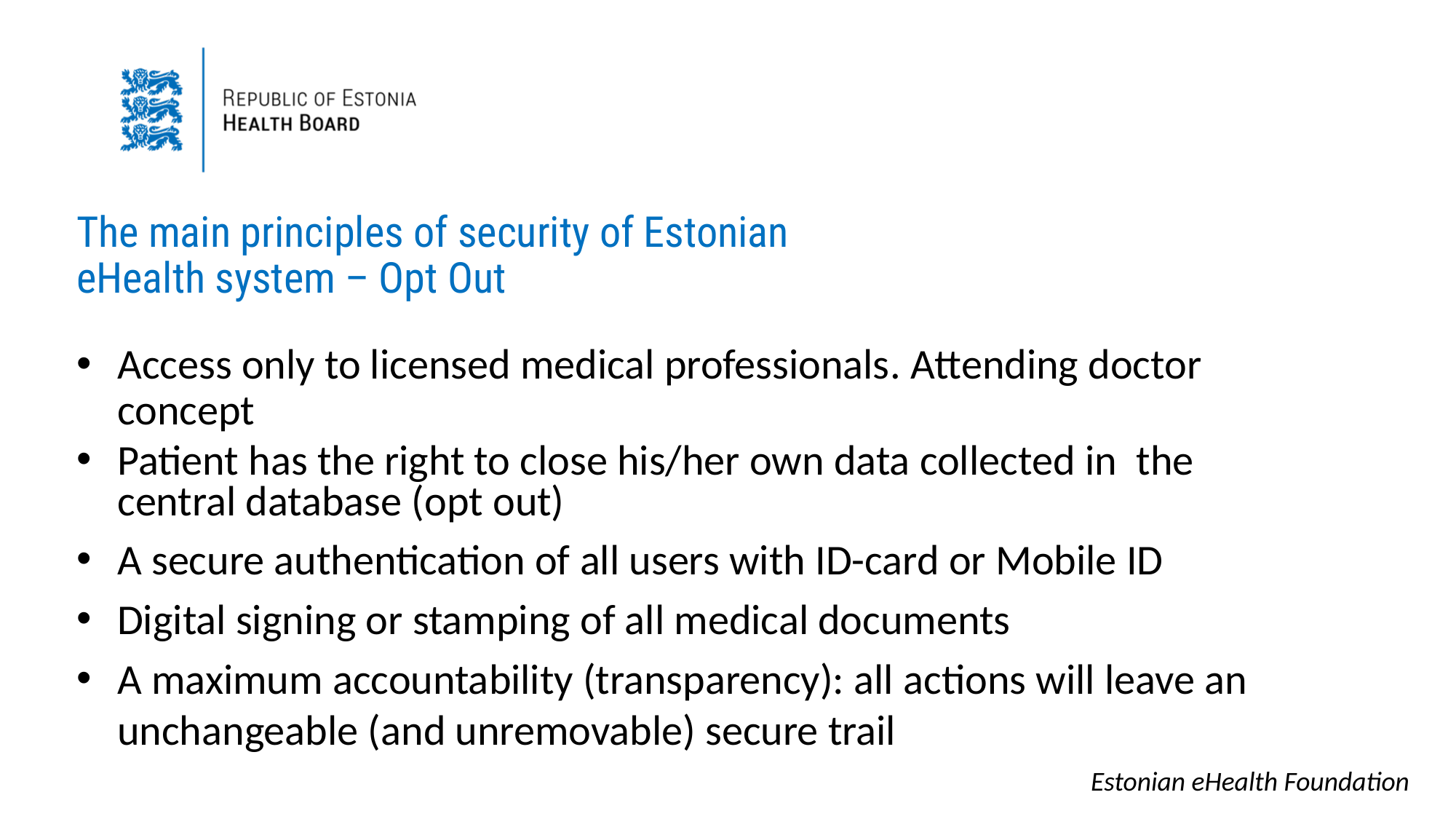

The main principles of security of Estonian eHealth system – Opt Out
Access only to licensed medical professionals. Attending doctor concept
Patient has the right to close his/her own data collected in  the central database (opt out)
A secure authentication of all users with ID-card or Mobile ID
Digital signing or stamping of all medical documents
A maximum accountability (transparency): all actions will leave an unchangeable (and unremovable) secure trail
Estonian eHealth Foundation